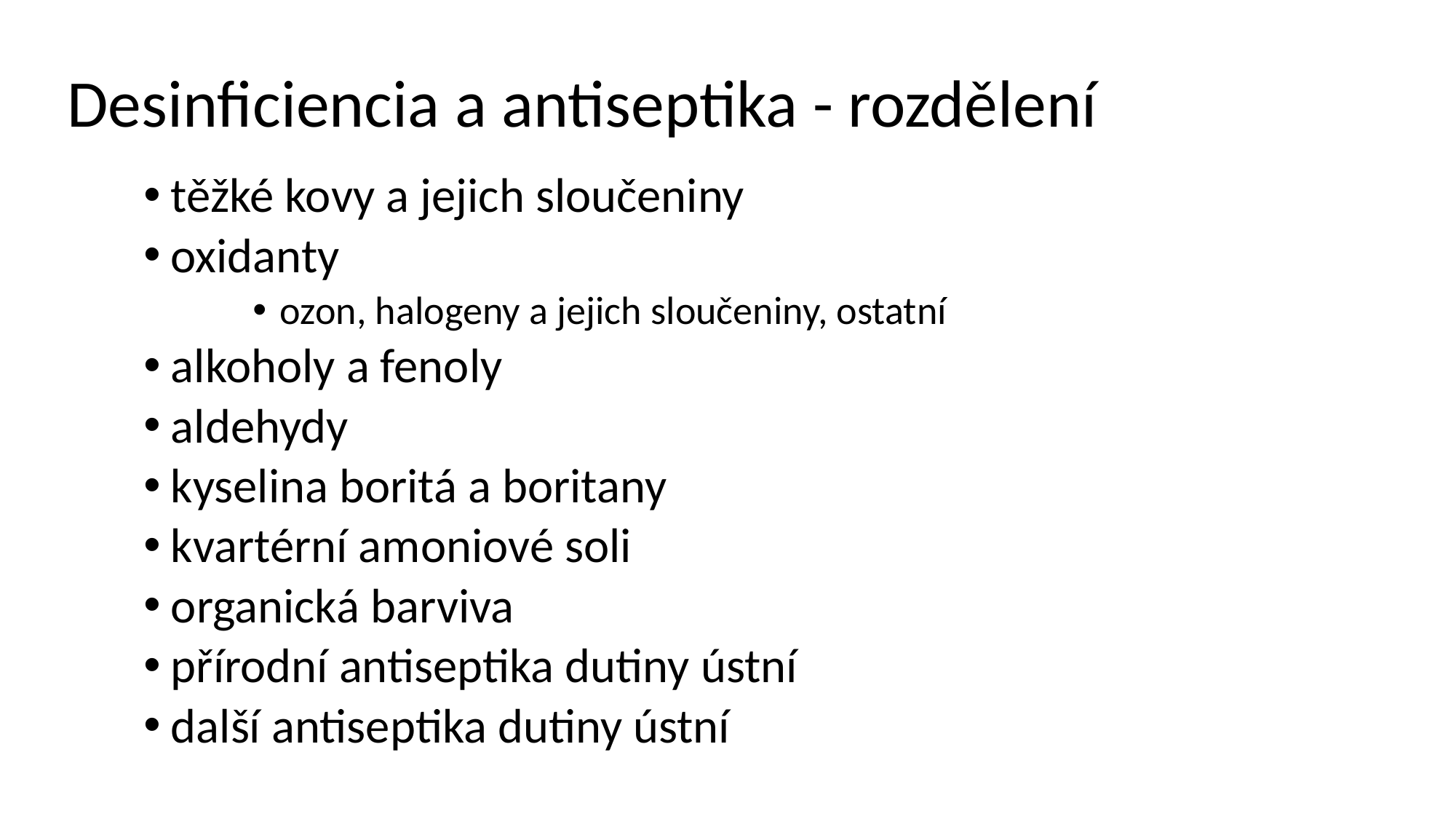

# Desinficiencia a antiseptika - rozdělení
těžké kovy a jejich sloučeniny
oxidanty
ozon, halogeny a jejich sloučeniny, ostatní
alkoholy a fenoly
aldehydy
kyselina boritá a boritany
kvartérní amoniové soli
organická barviva
přírodní antiseptika dutiny ústní
další antiseptika dutiny ústní